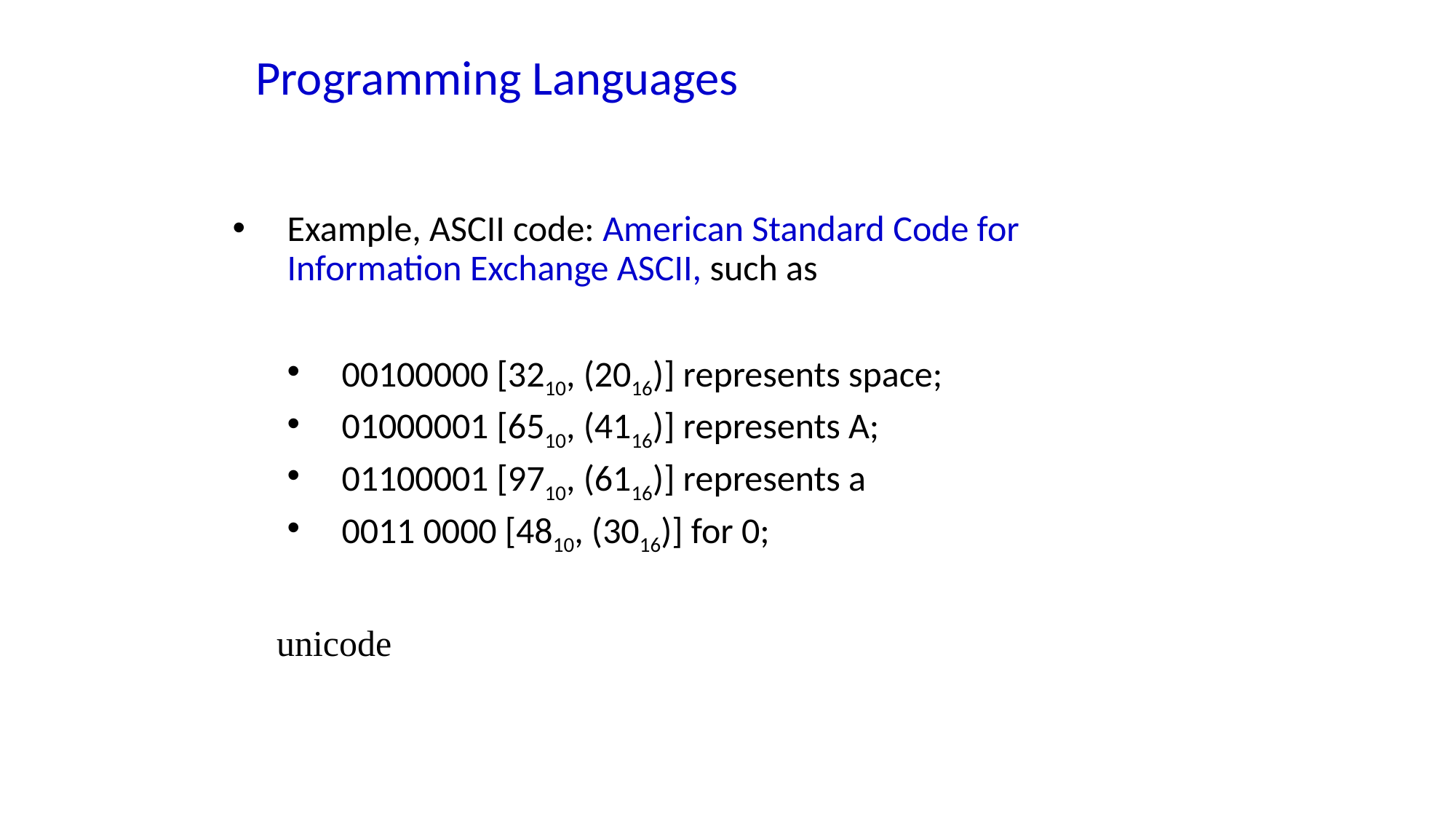

Programming Languages
Example, ASCII code: American Standard Code for Information Exchange ASCII, such as

00100000 [3210, (2016)] represents space;
01000001 [6510, (4116)] represents A;
01100001 [9710, (6116)] represents a
0011 0000 [4810, (3016)] for 0;
unicode